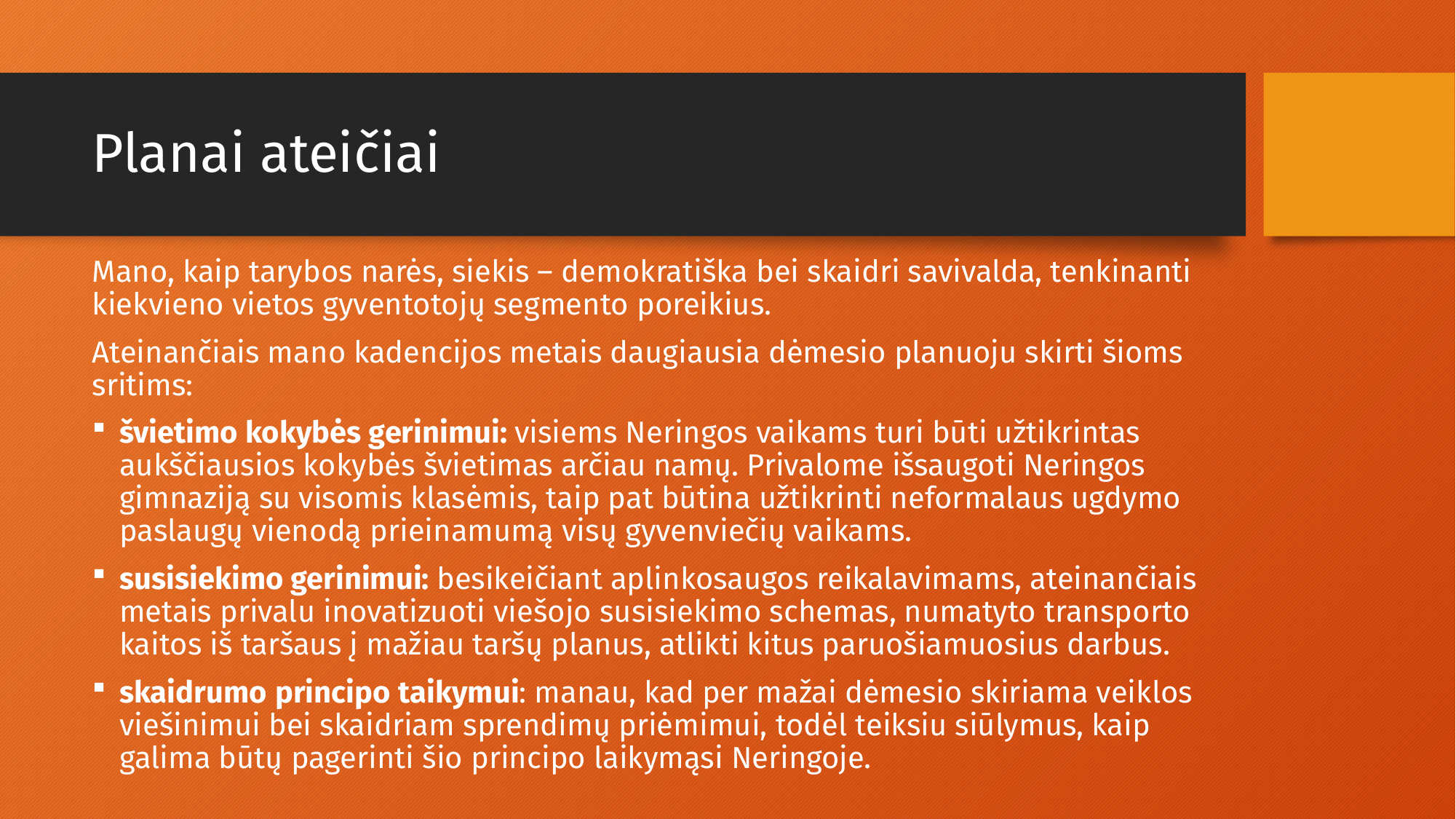

# Planai ateičiai
Mano, kaip tarybos narės, siekis – demokratiška bei skaidri savivalda, tenkinanti kiekvieno vietos gyventotojų segmento poreikius.
Ateinančiais mano kadencijos metais daugiausia dėmesio planuoju skirti šioms sritims:
švietimo kokybės gerinimui: visiems Neringos vaikams turi būti užtikrintas aukščiausios kokybės švietimas arčiau namų. Privalome išsaugoti Neringos gimnaziją su visomis klasėmis, taip pat būtina užtikrinti neformalaus ugdymo paslaugų vienodą prieinamumą visų gyvenviečių vaikams.
susisiekimo gerinimui: besikeičiant aplinkosaugos reikalavimams, ateinančiais metais privalu inovatizuoti viešojo susisiekimo schemas, numatyto transporto kaitos iš taršaus į mažiau taršų planus, atlikti kitus paruošiamuosius darbus.
skaidrumo principo taikymui: manau, kad per mažai dėmesio skiriama veiklos viešinimui bei skaidriam sprendimų priėmimui, todėl teiksiu siūlymus, kaip galima būtų pagerinti šio principo laikymąsi Neringoje.